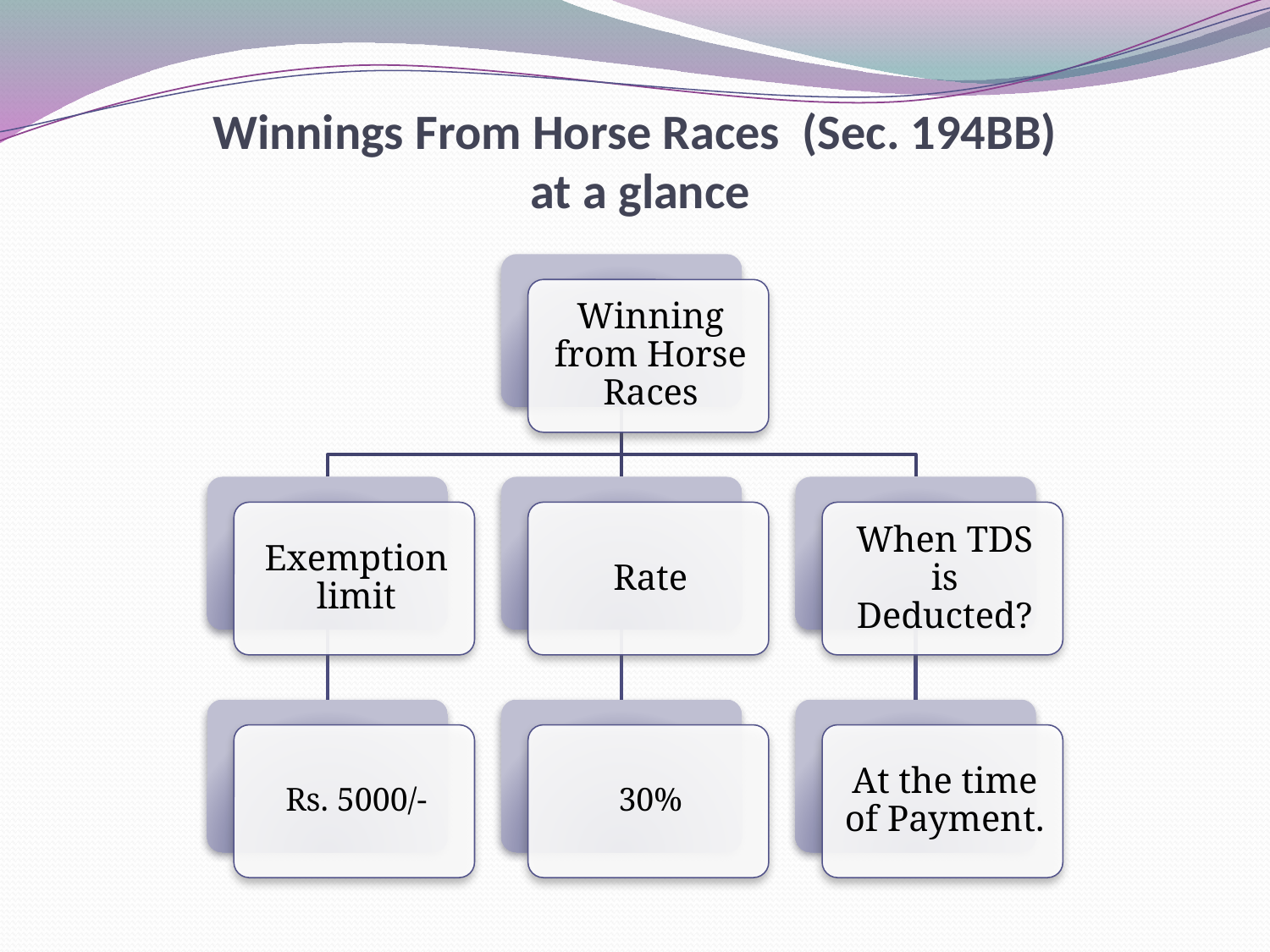

Winnings From Horse Races  (Sec. 194BB)
 at a glance
Winning from Horse Races
Exemption limit
Rs. 5000/-
Rate
30%
When TDS is Deducted?
At the time of Payment.